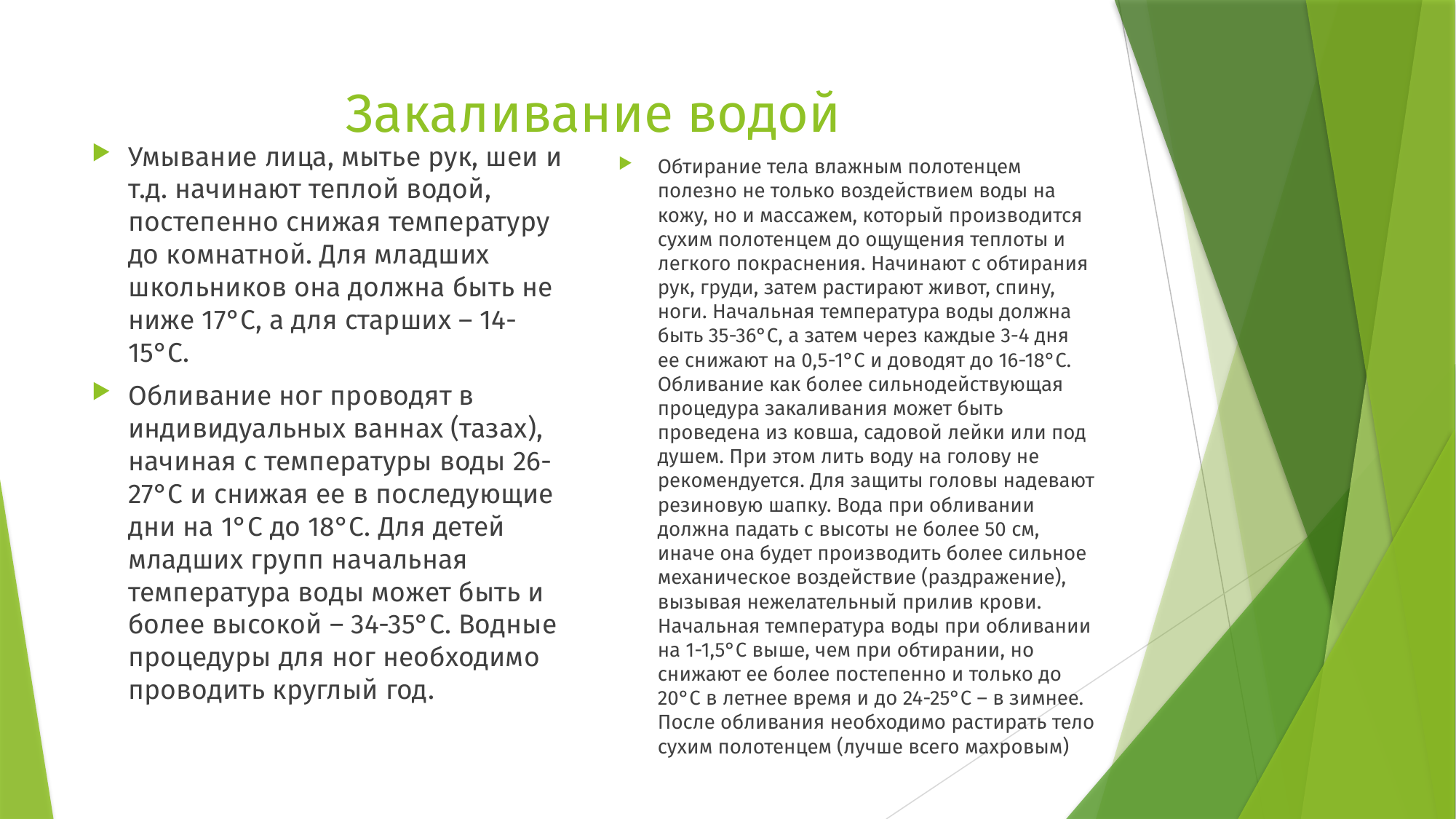

# Закаливание водой
Умывание лица, мытье рук, шеи и т.д. начинают теплой водой, постепенно снижая температуру до комнатной. Для младших школьников она должна быть не ниже 17°С, а для старших – 14-15°С.
Обливание ног проводят в индивидуальных ваннах (тазах), начиная с температуры воды 26-27°С и снижая ее в последующие дни на 1°С до 18°С. Для детей младших групп начальная температура воды может быть и более высокой – 34-35°С. Водные процедуры для ног необходимо проводить круглый год.

Обтирание тела влажным полотенцем полезно не только воздействием воды на кожу, но и массажем, который производится сухим полотенцем до ощущения теплоты и легкого покраснения. Начинают с обтирания рук, груди, затем растирают живот, спину, ноги. Начальная температура воды должна быть 35-36°С, а затем через каждые 3-4 дня ее снижают на 0,5-1°С и доводят до 16-18°С. Обливание как более сильнодействующая процедура закаливания может быть проведена из ковша, садовой лейки или под душем. При этом лить воду на голову не рекомендуется. Для защиты головы надевают резиновую шапку. Вода при обливании должна падать с высоты не более 50 см, иначе она будет производить более сильное механическое воздействие (раздражение), вызывая нежелательный прилив крови. Начальная температура воды при обливании на 1-1,5°С выше, чем при обтирании, но снижают ее более постепенно и только до 20°С в летнее время и до 24-25°С – в зимнее. После обливания необходимо растирать тело сухим полотенцем (лучше всего махровым)